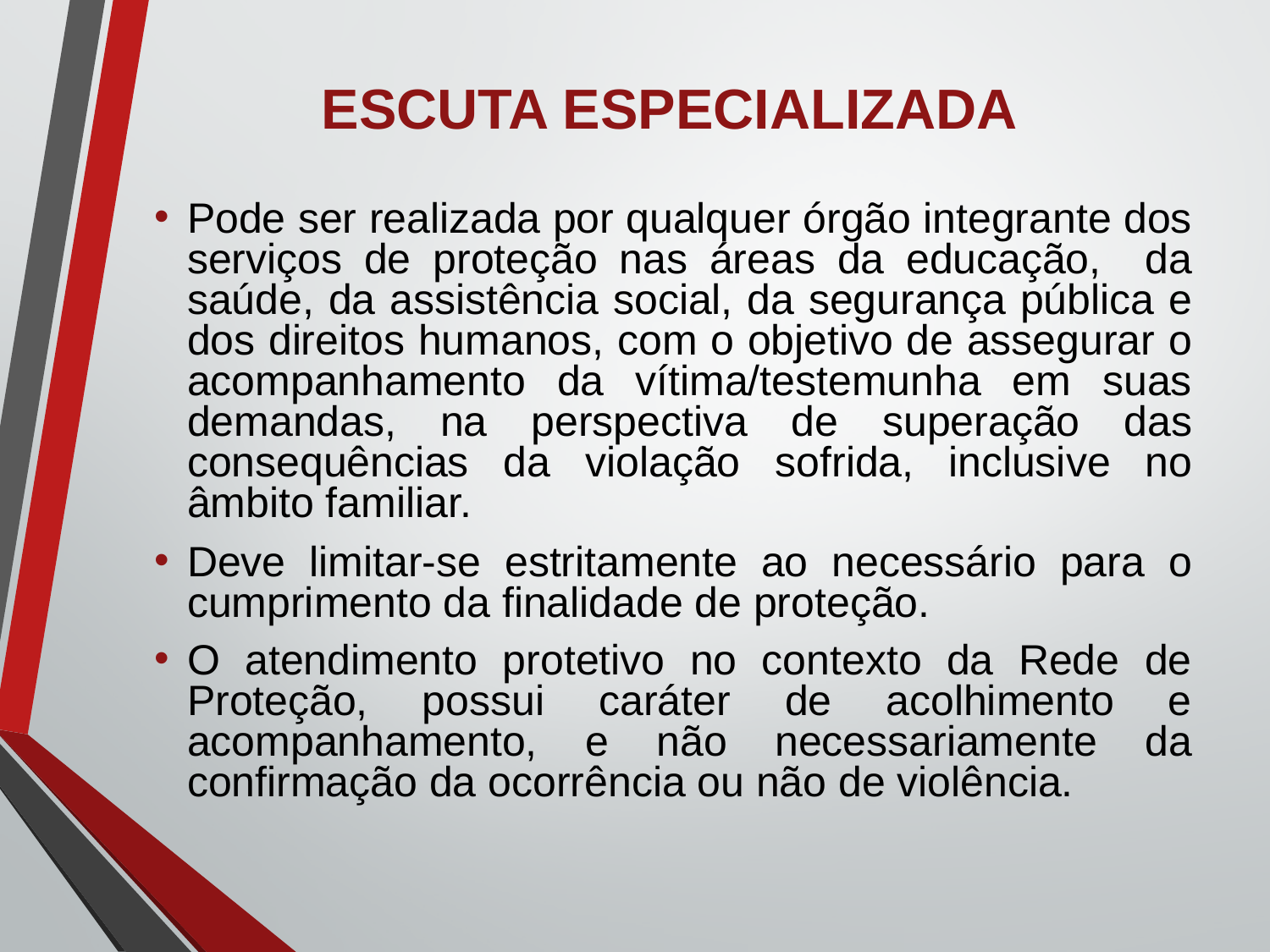

ESCUTA ESPECIALIZADA
Pode ser realizada por qualquer órgão integrante dos serviços de proteção nas áreas da educação,  da saúde, da assistência social, da segurança pública e dos direitos humanos, com o objetivo de assegurar o acompanhamento da vítima/testemunha em suas demandas, na perspectiva de superação das consequências da violação sofrida, inclusive no âmbito familiar.
Deve limitar-se estritamente ao necessário para o cumprimento da finalidade de proteção.
O atendimento protetivo no contexto da Rede de Proteção, possui caráter de acolhimento e acompanhamento, e não necessariamente da confirmação da ocorrência ou não de violência.